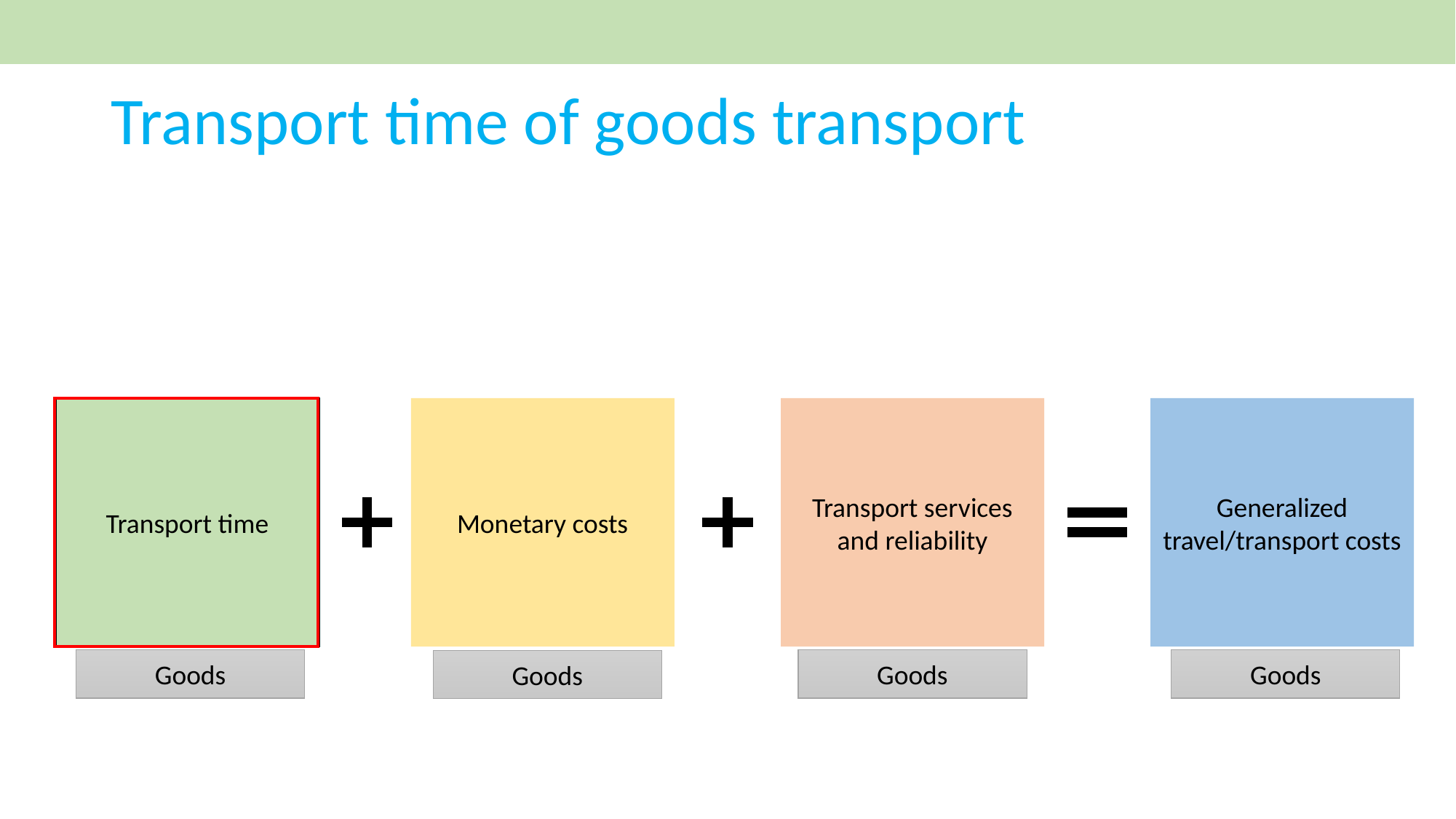

# Transport time of goods transport

Transport services and reliability
Generalized travel/transport costs
Monetary costs
Transport time

Goods
Goods
Goods
Goods